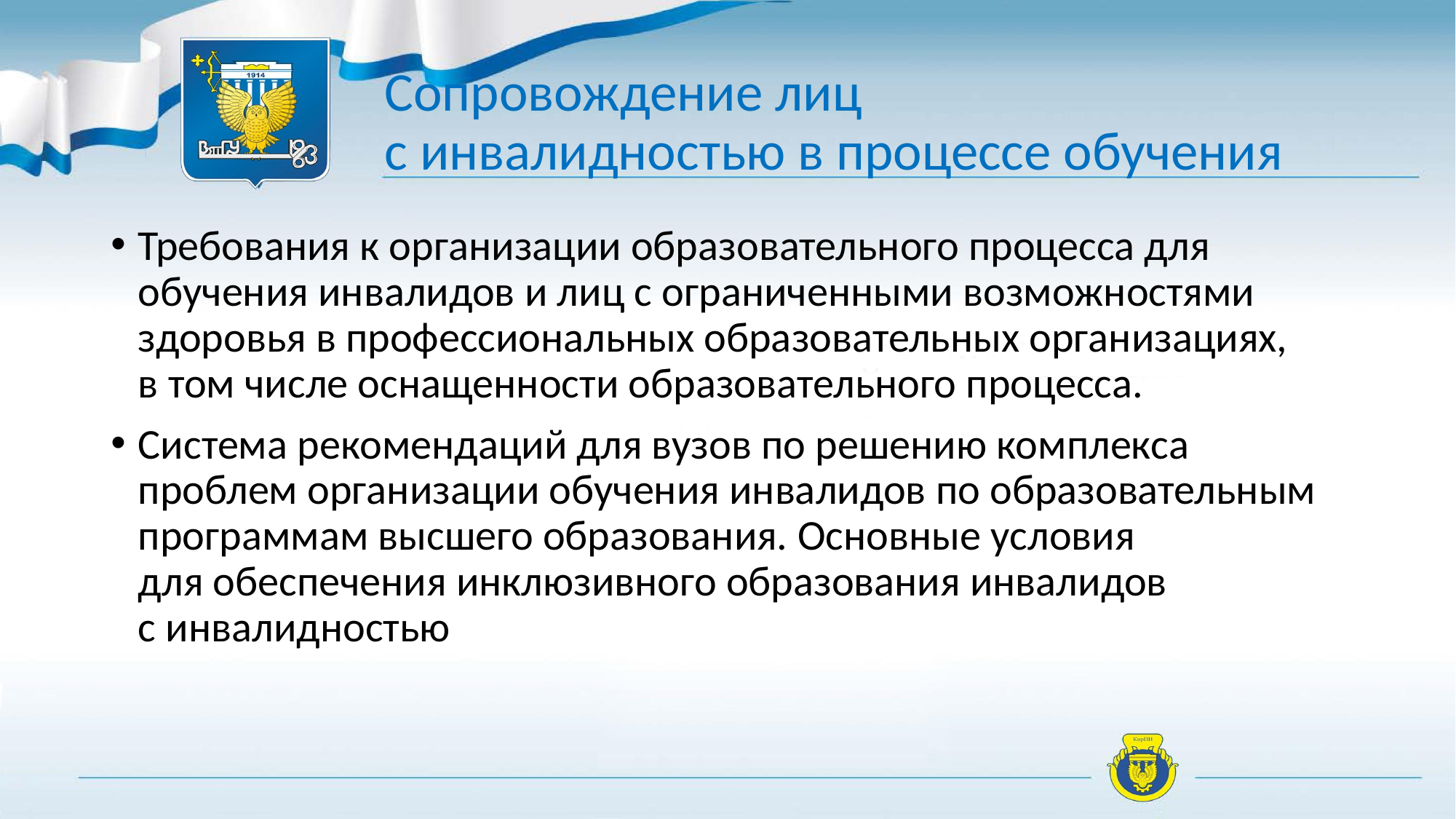

# Сопровождение лиц с инвалидностью в процессе обучения
Требования к организации образовательного процесса для обучения инвалидов и лиц с ограниченными возможностями здоровья в профессиональных образовательных организациях,
в том числе оснащенности образовательного процесса.
Система рекомендаций для вузов по решению комплекса проблем организации обучения инвалидов по образовательным программам высшего образования. Основные условия
для обеспечения инклюзивного образования инвалидов
с инвалидностью